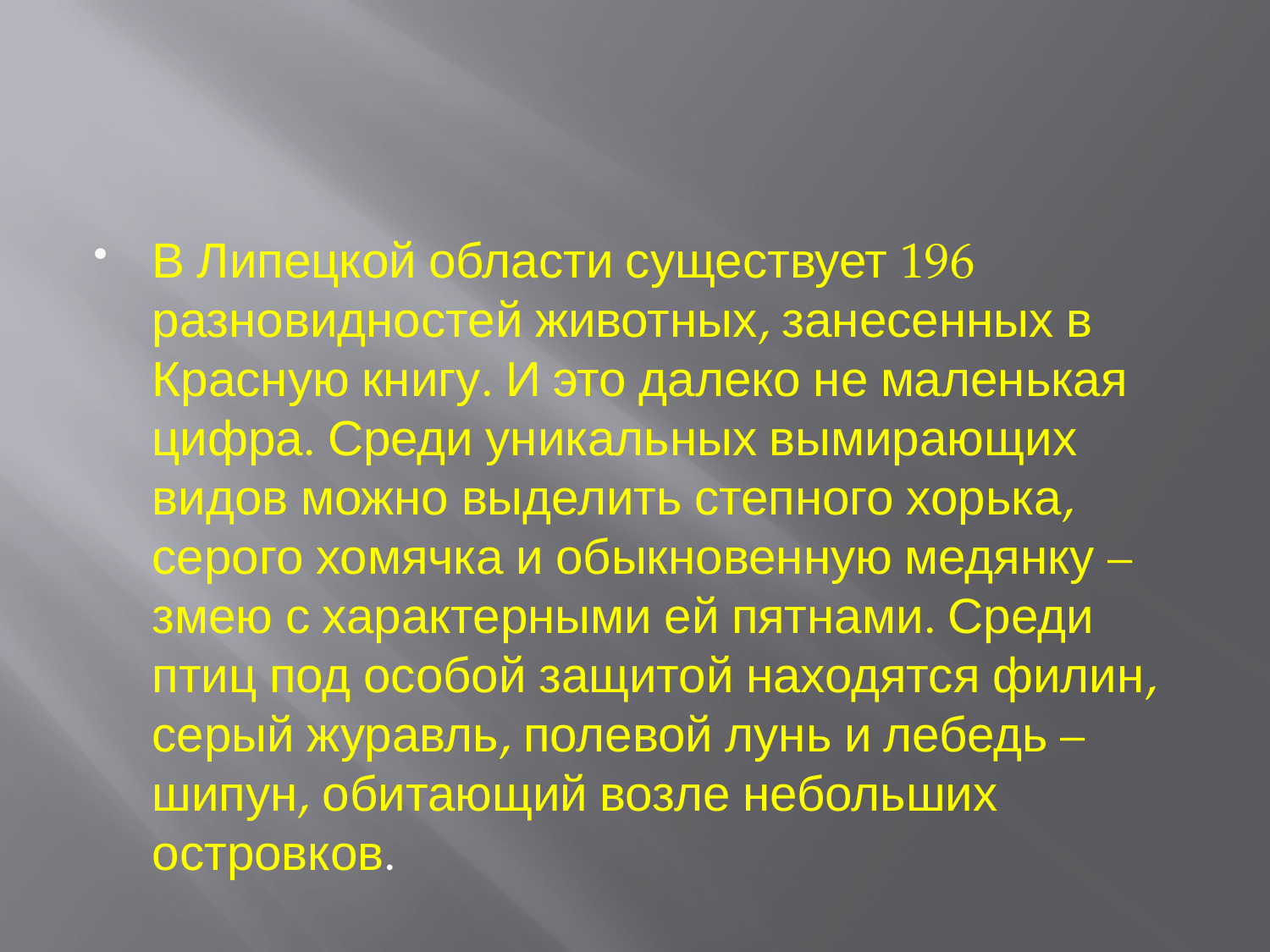

#
В Липецкой области существует 196 разновидностей животных, занесенных в Красную книгу. И это далеко не маленькая цифра. Среди уникальных вымирающих видов можно выделить степного хорька, серого хомячка и обыкновенную медянку – змею с характерными ей пятнами. Среди птиц под особой защитой находятся филин, серый журавль, полевой лунь и лебедь – шипун, обитающий возле небольших островков.